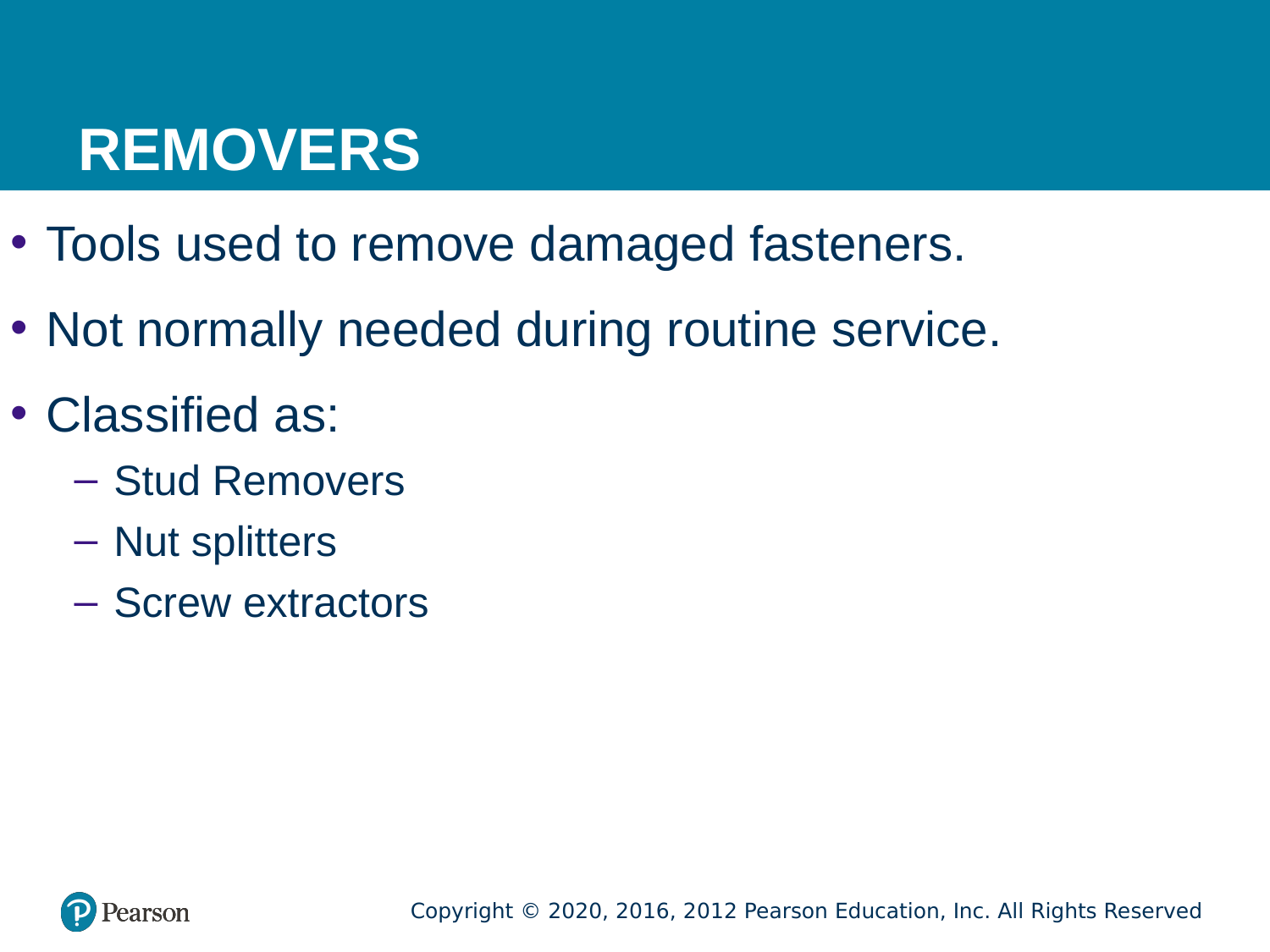

# REMOVERS
Tools used to remove damaged fasteners.
Not normally needed during routine service.
Classified as:
Stud Removers
Nut splitters
Screw extractors